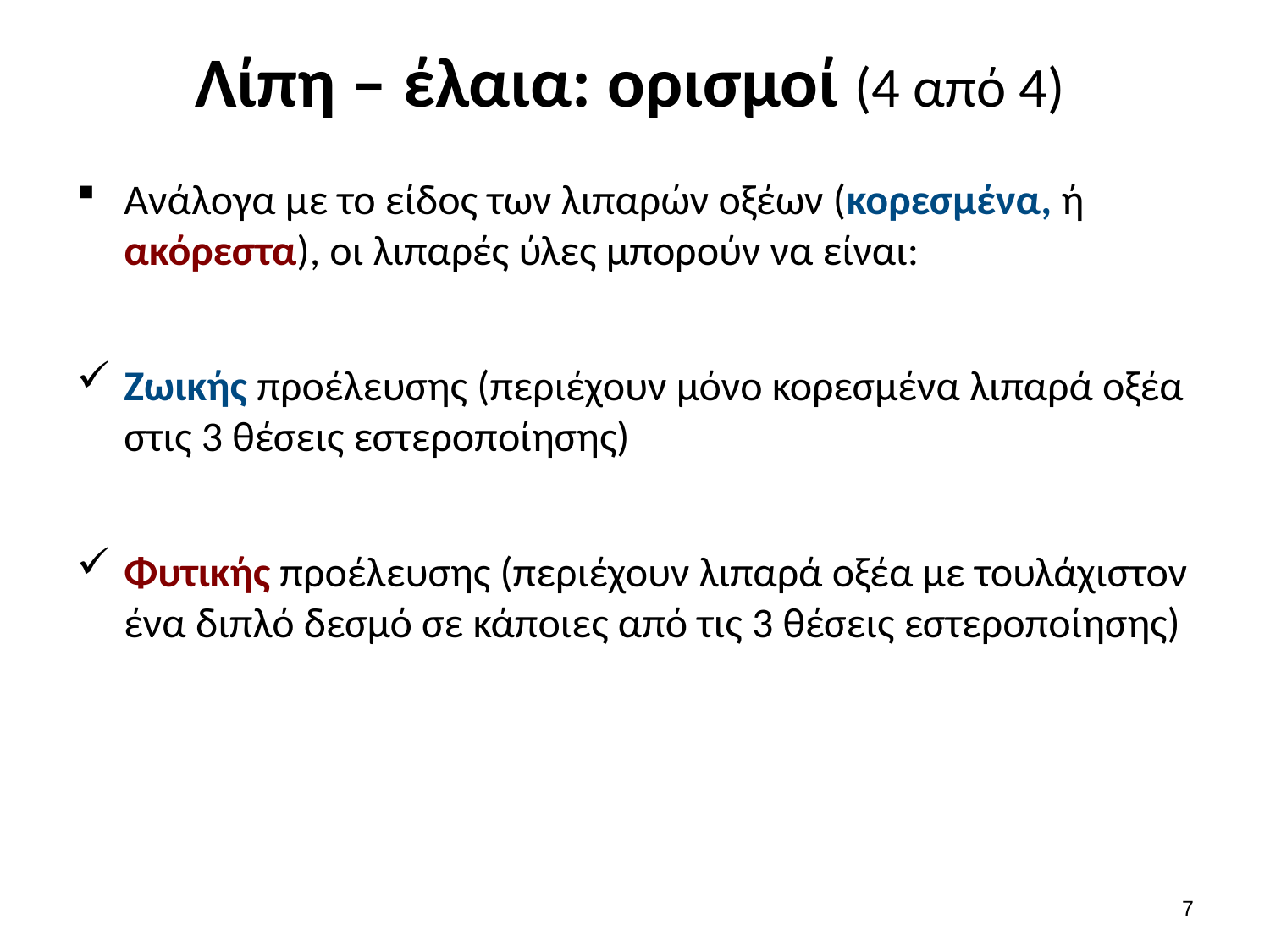

# Λίπη – έλαια: ορισμοί (4 από 4)
Ανάλογα με το είδος των λιπαρών οξέων (κορεσμένα, ή ακόρεστα), οι λιπαρές ύλες μπορούν να είναι:
Ζωικής προέλευσης (περιέχουν μόνο κορεσμένα λιπαρά οξέα στις 3 θέσεις εστεροποίησης)
Φυτικής προέλευσης (περιέχουν λιπαρά οξέα με τουλάχιστον ένα διπλό δεσμό σε κάποιες από τις 3 θέσεις εστεροποίησης)

7